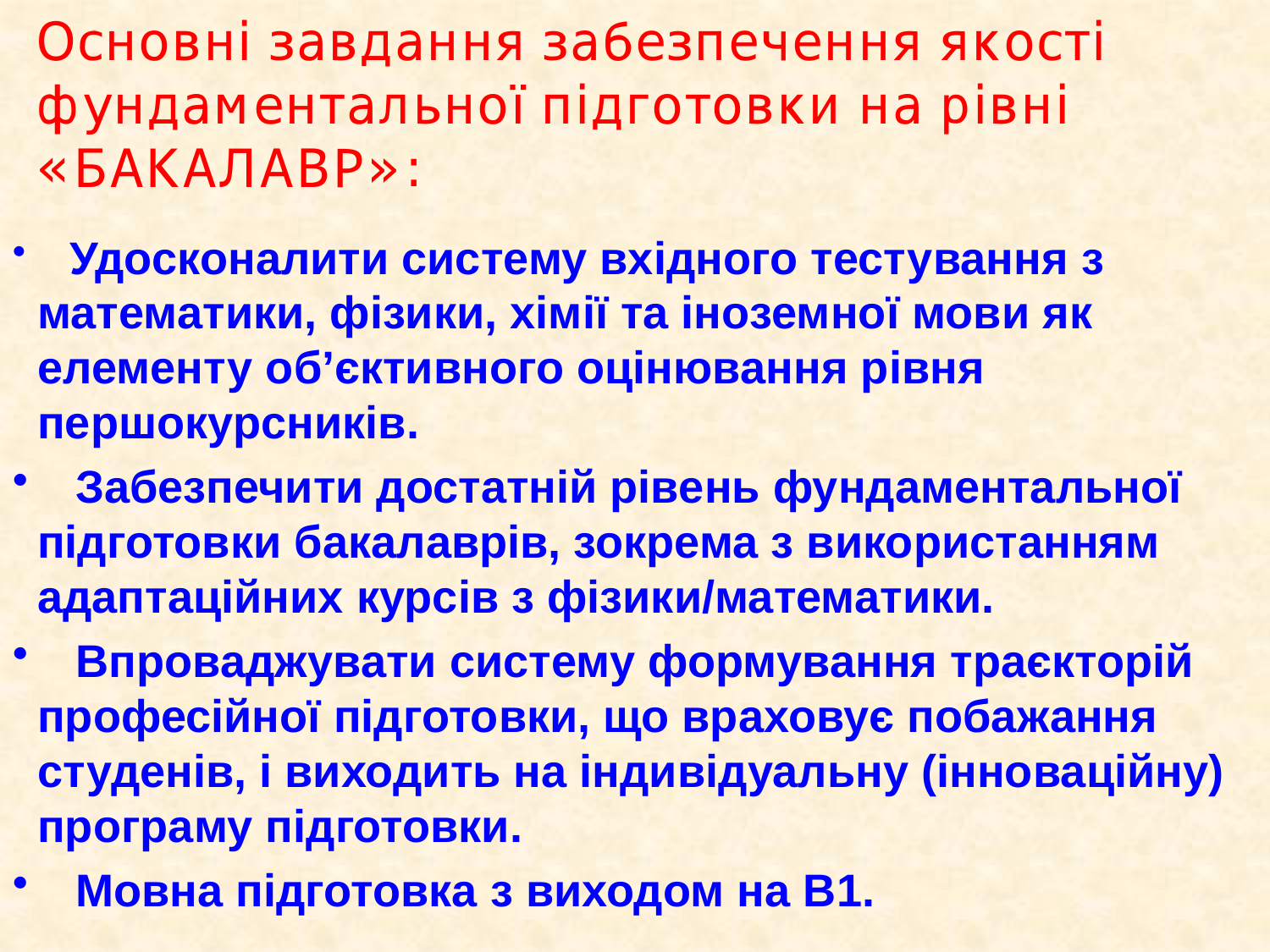

Основні завдання забезпечення якості фундаментальної підготовки на рівні «БАКАЛАВР»:

   Удосконалити систему вхідного тестування з математики, фізики, хімії та іноземної мови як елементу об’єктивного оцінювання рівня першокурсників.
   Забезпечити достатній рівень фундаментальної підготовки бакалаврів, зокрема з використанням адаптаційних курсів з фізики/математики.
   Впроваджувати систему формування траєкторій професійної підготовки, що враховує побажання студенів, і виходить на індивідуальну (інноваційну) програму підготовки.
   Мовна підготовка з виходом на В1.